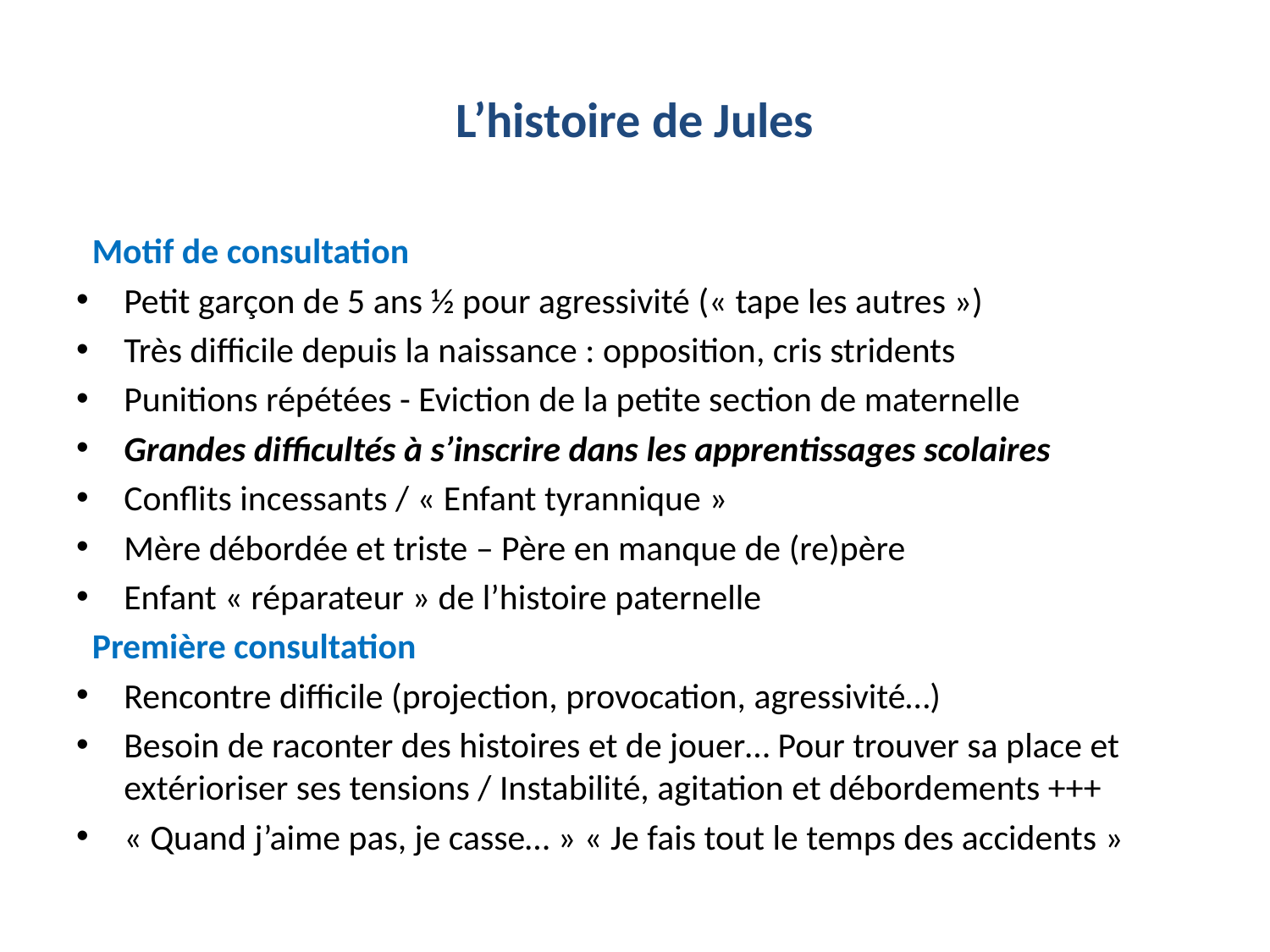

# L’histoire de Jules
Motif de consultation
Petit garçon de 5 ans ½ pour agressivité (« tape les autres »)
Très difficile depuis la naissance : opposition, cris stridents
Punitions répétées - Eviction de la petite section de maternelle
Grandes difficultés à s’inscrire dans les apprentissages scolaires
Conflits incessants / « Enfant tyrannique »
Mère débordée et triste – Père en manque de (re)père
Enfant « réparateur » de l’histoire paternelle
Première consultation
Rencontre difficile (projection, provocation, agressivité…)
Besoin de raconter des histoires et de jouer… Pour trouver sa place et extérioriser ses tensions / Instabilité, agitation et débordements +++
« Quand j’aime pas, je casse… » « Je fais tout le temps des accidents »